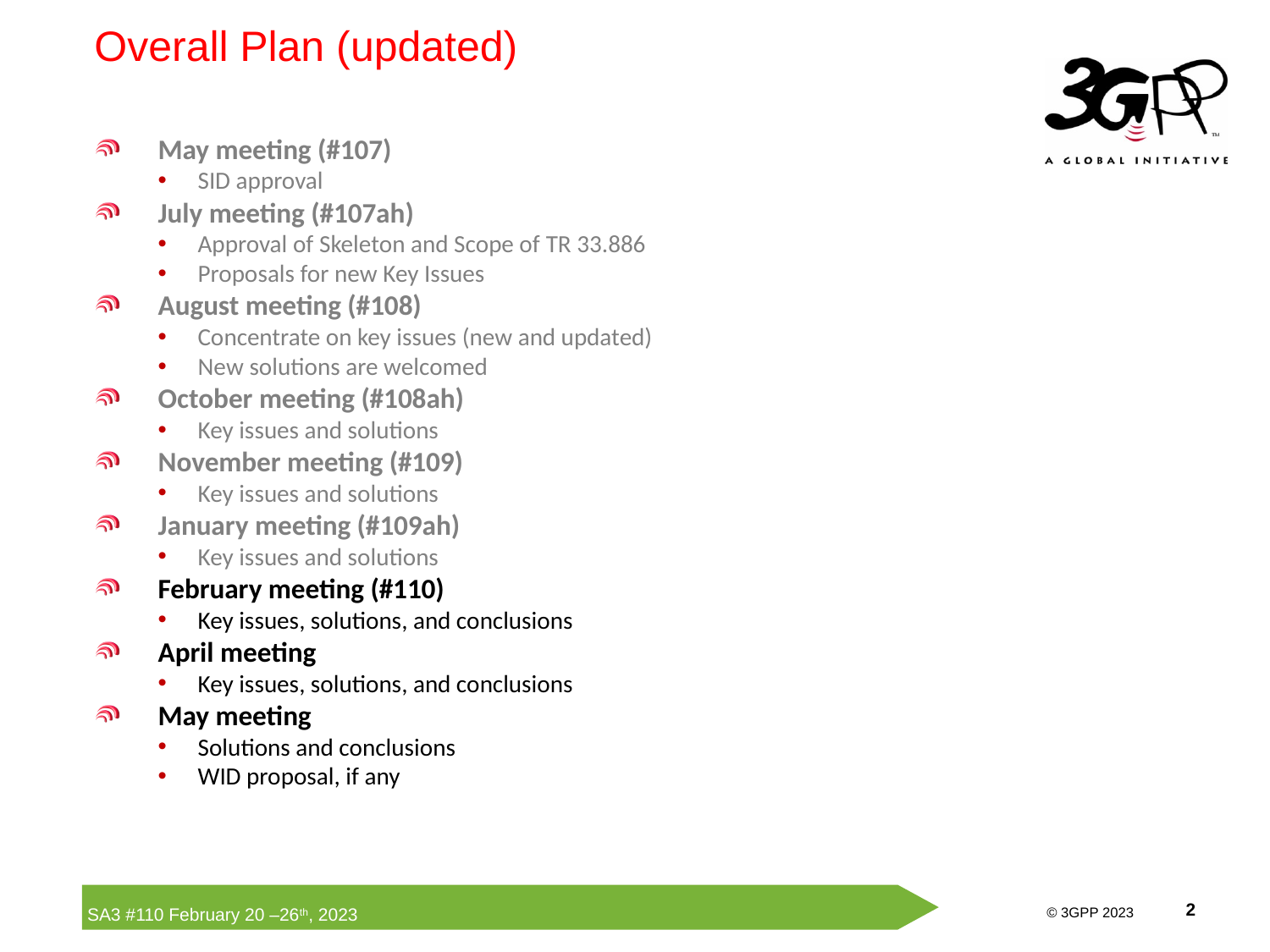

Overall Plan (updated)
May meeting (#107)
SID approval
July meeting (#107ah)
Approval of Skeleton and Scope of TR 33.886
Proposals for new Key Issues
August meeting (#108)
Concentrate on key issues (new and updated)
New solutions are welcomed
October meeting (#108ah)
Key issues and solutions
November meeting (#109)
Key issues and solutions
January meeting (#109ah)
Key issues and solutions
February meeting (#110)
Key issues, solutions, and conclusions
April meeting
Key issues, solutions, and conclusions
May meeting
Solutions and conclusions
WID proposal, if any